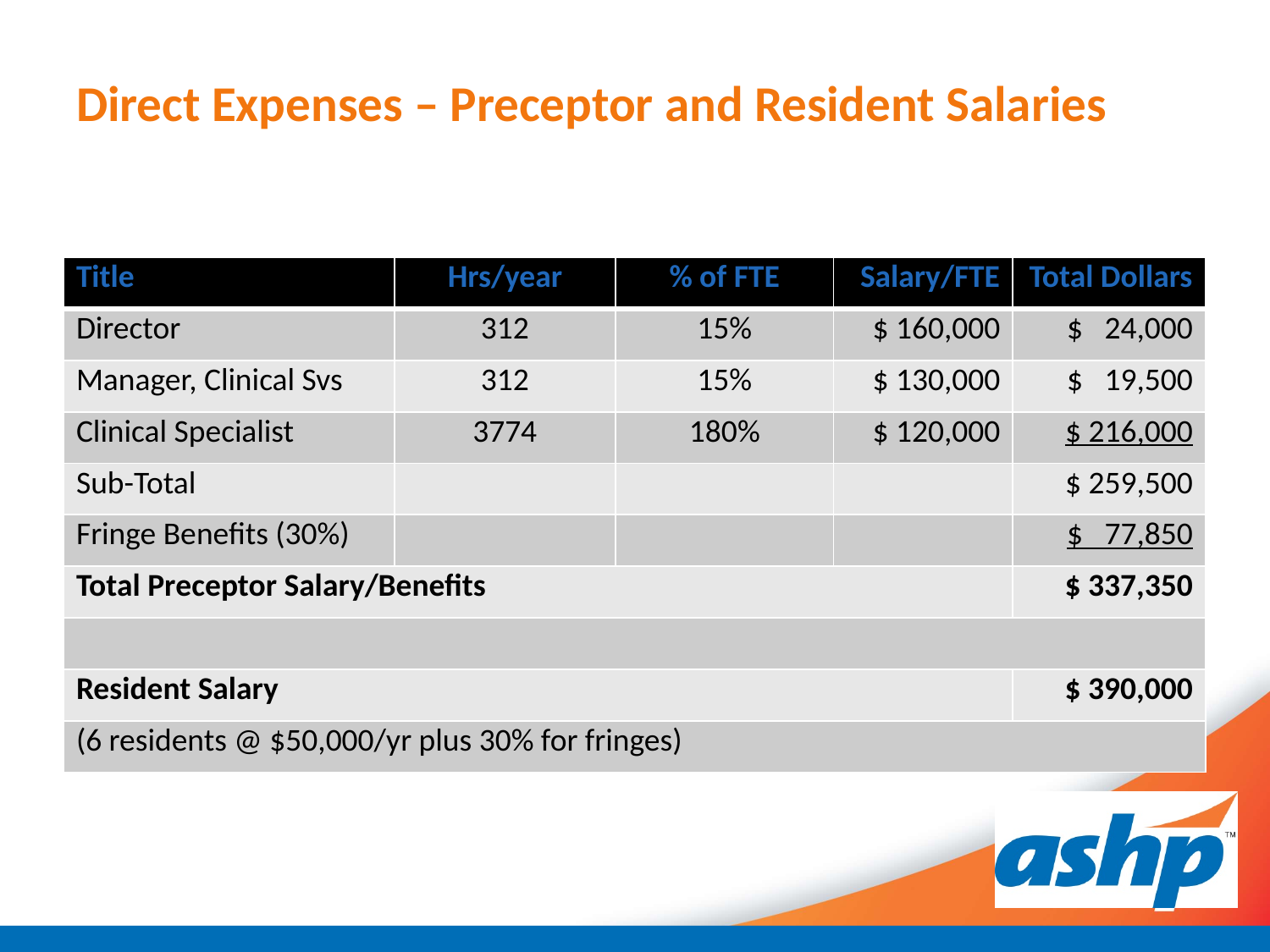

# Direct Expenses – Preceptor and Resident Salaries
| Title | Hrs/year | % of FTE | Salary/FTE | Total Dollars |
| --- | --- | --- | --- | --- |
| Director | 312 | 15% | $ 160,000 | $ 24,000 |
| Manager, Clinical Svs | 312 | 15% | $ 130,000 | $ 19,500 |
| Clinical Specialist | 3774 | 180% | $ 120,000 | $ 216,000 |
| Sub-Total |  |  |  | $ 259,500 |
| Fringe Benefits (30%) |  |  |  | $ 77,850 |
| Total Preceptor Salary/Benefits |  |  |  | $ 337,350 |
|  |  |  |  |  |
| Resident Salary |  |  |  | $ 390,000 |
| (6 residents @ $50,000/yr plus 30% for fringes) |  |  |  |  |